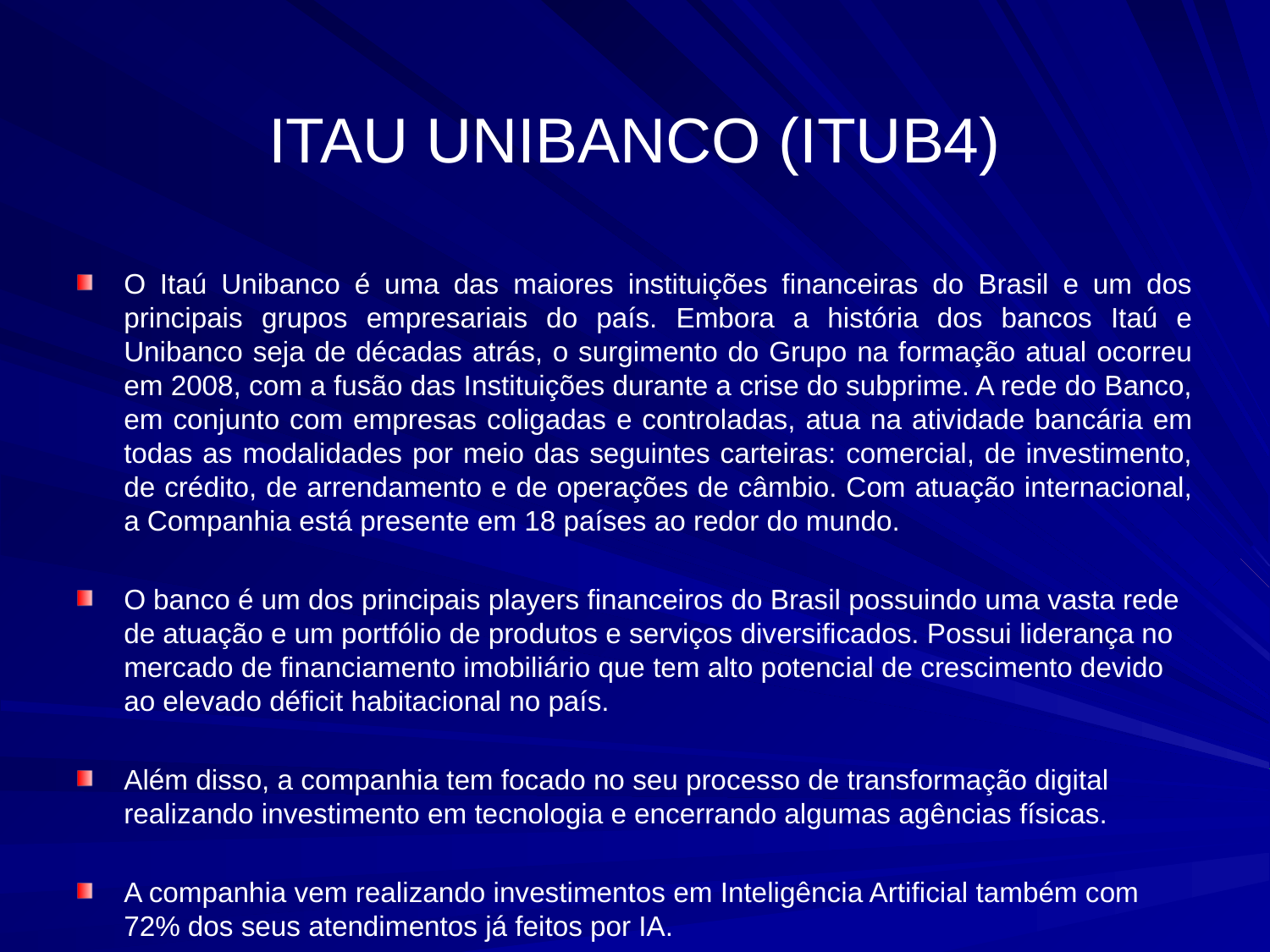

# ITAU UNIBANCO (ITUB4)

O Itaú Unibanco é uma das maiores instituições financeiras do Brasil e um dos principais grupos empresariais do país. Embora a história dos bancos Itaú e Unibanco seja de décadas atrás, o surgimento do Grupo na formação atual ocorreu em 2008, com a fusão das Instituições durante a crise do subprime. A rede do Banco, em conjunto com empresas coligadas e controladas, atua na atividade bancária em todas as modalidades por meio das seguintes carteiras: comercial, de investimento, de crédito, de arrendamento e de operações de câmbio. Com atuação internacional, a Companhia está presente em 18 países ao redor do mundo.

O banco é um dos principais players financeiros do Brasil possuindo uma vasta rede de atuação e um portfólio de produtos e serviços diversificados. Possui liderança no mercado de financiamento imobiliário que tem alto potencial de crescimento devido ao elevado déficit habitacional no país.

Além disso, a companhia tem focado no seu processo de transformação digital realizando investimento em tecnologia e encerrando algumas agências físicas.

A companhia vem realizando investimentos em Inteligência Artificial também com 72% dos seus atendimentos já feitos por IA.